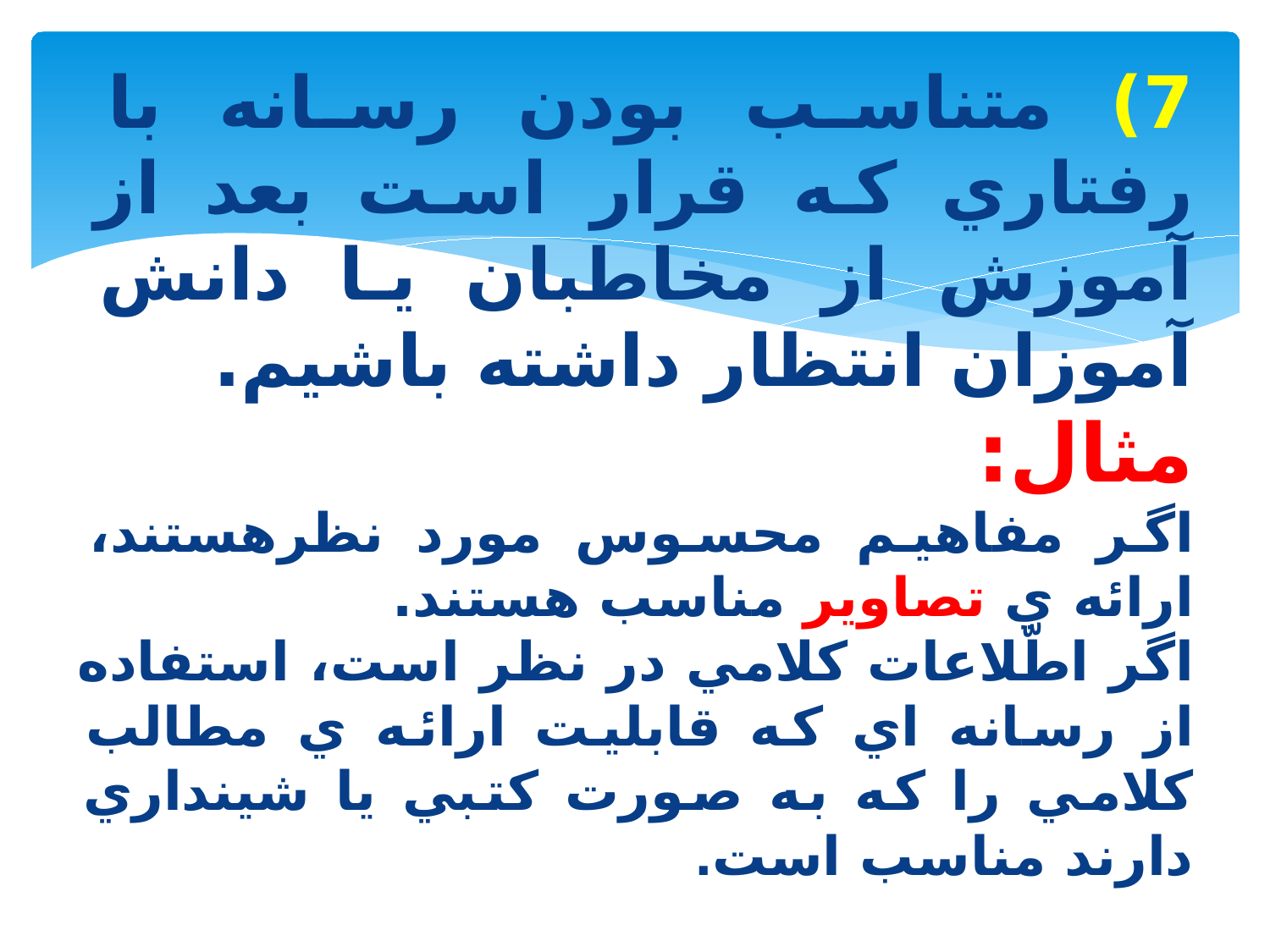

7) متناسب بودن رسانه با رفتاري كه قرار است بعد از آموزش از مخاطبان يا دانش آموزان انتظار داشته باشيم.
مثال:
اگر مفاهيم محسوس مورد نظرهستند، ارائه ي تصاوير مناسب هستند.
اگر اطّلاعات كلامي در نظر است، استفاده از رسانه اي كه قابليت ارائه ي مطالب كلامي را كه به صورت كتبي يا شينداري دارند مناسب است.